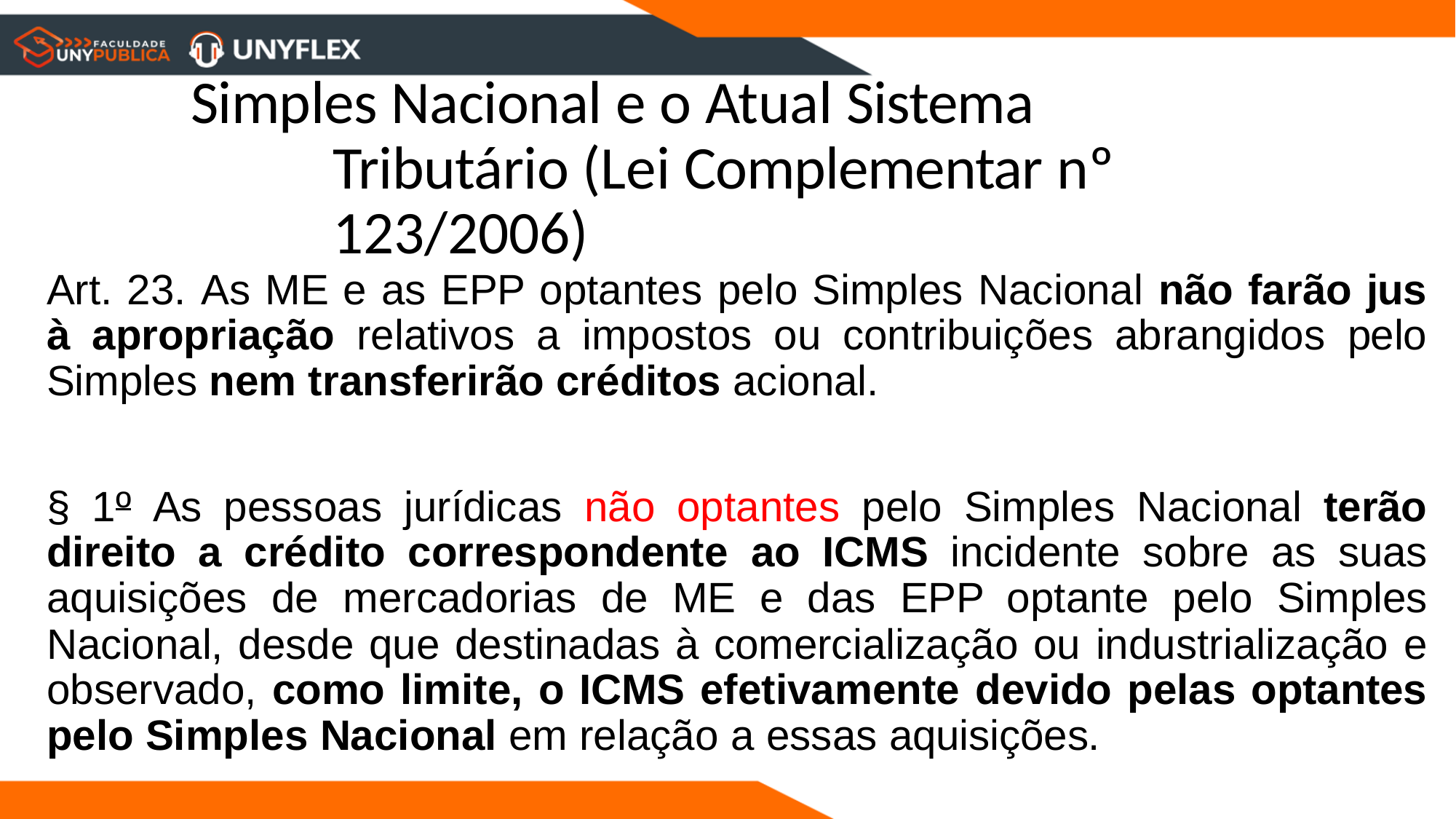

# Simples Nacional e o Atual Sistema Tributário (Lei Complementar nº 123/2006)
Art. 23. As ME e as EPP optantes pelo Simples Nacional não farão jus à apropriação relativos a impostos ou contribuições abrangidos pelo Simples nem transferirão créditos acional.

§ 1º As pessoas jurídicas não optantes pelo Simples Nacional terão direito a crédito correspondente ao ICMS incidente sobre as suas aquisições  de  mercadorias  de  ME  e  das  EPP optante  pelo  Simples Nacional, desde que destinadas à comercialização ou industrialização e observado, como limite, o ICMS efetivamente devido pelas optantes pelo Simples Nacional em relação a essas aquisições.